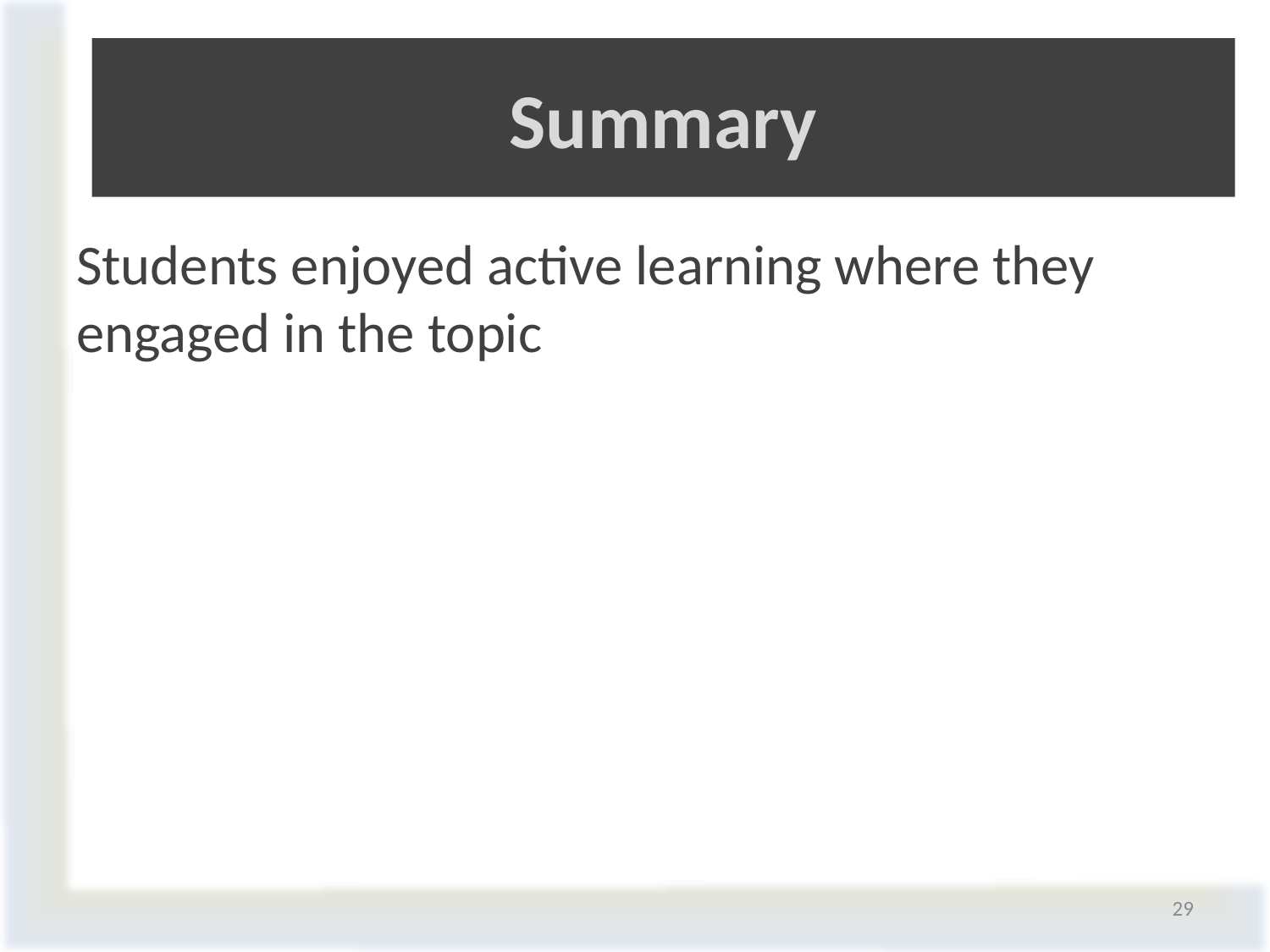

# Summary
Students enjoyed active learning where they engaged in the topic

29